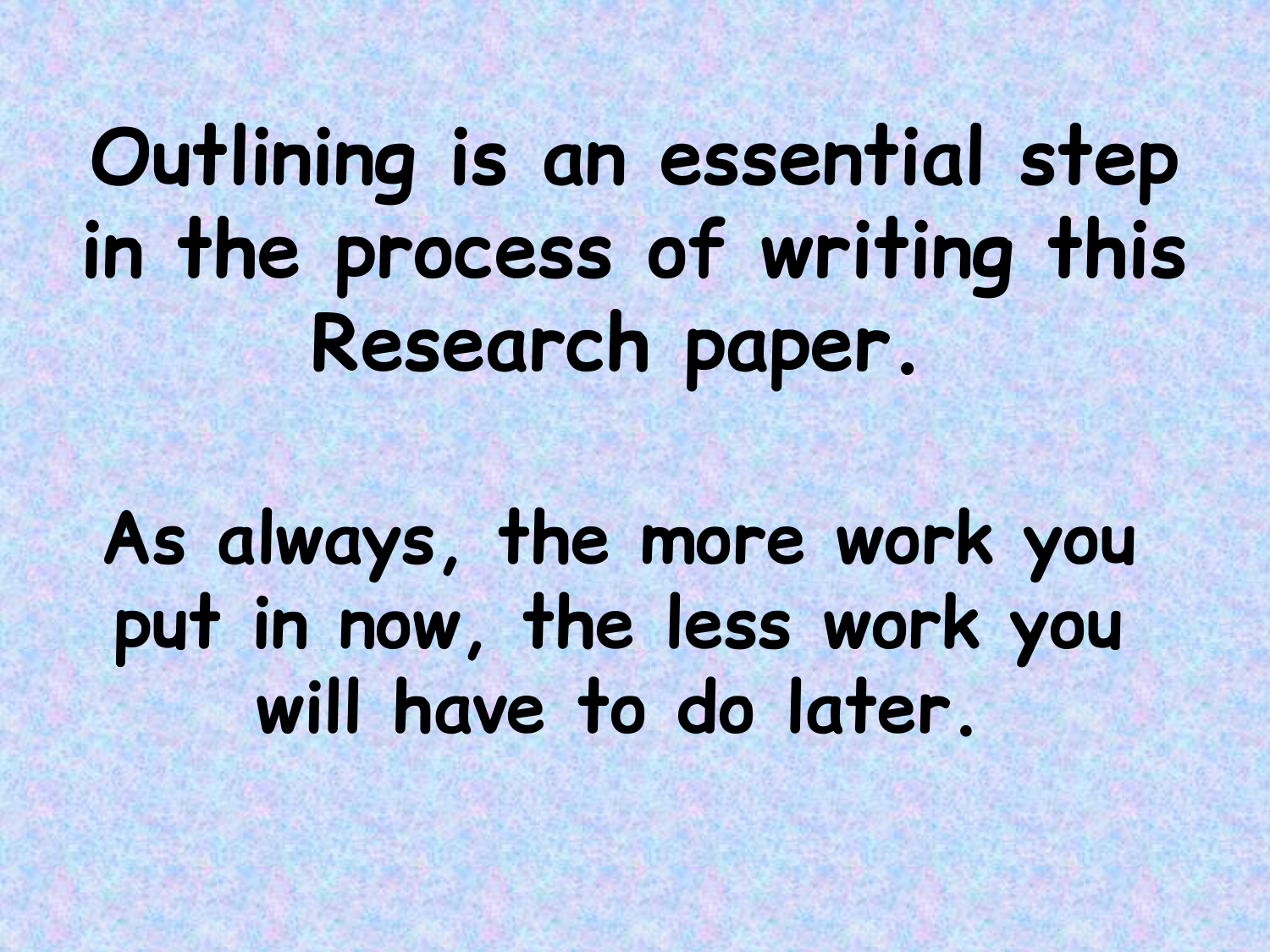

# Outlining is an essential step in the process of writing this Research paper.
As always, the more work you put in now, the less work you will have to do later.